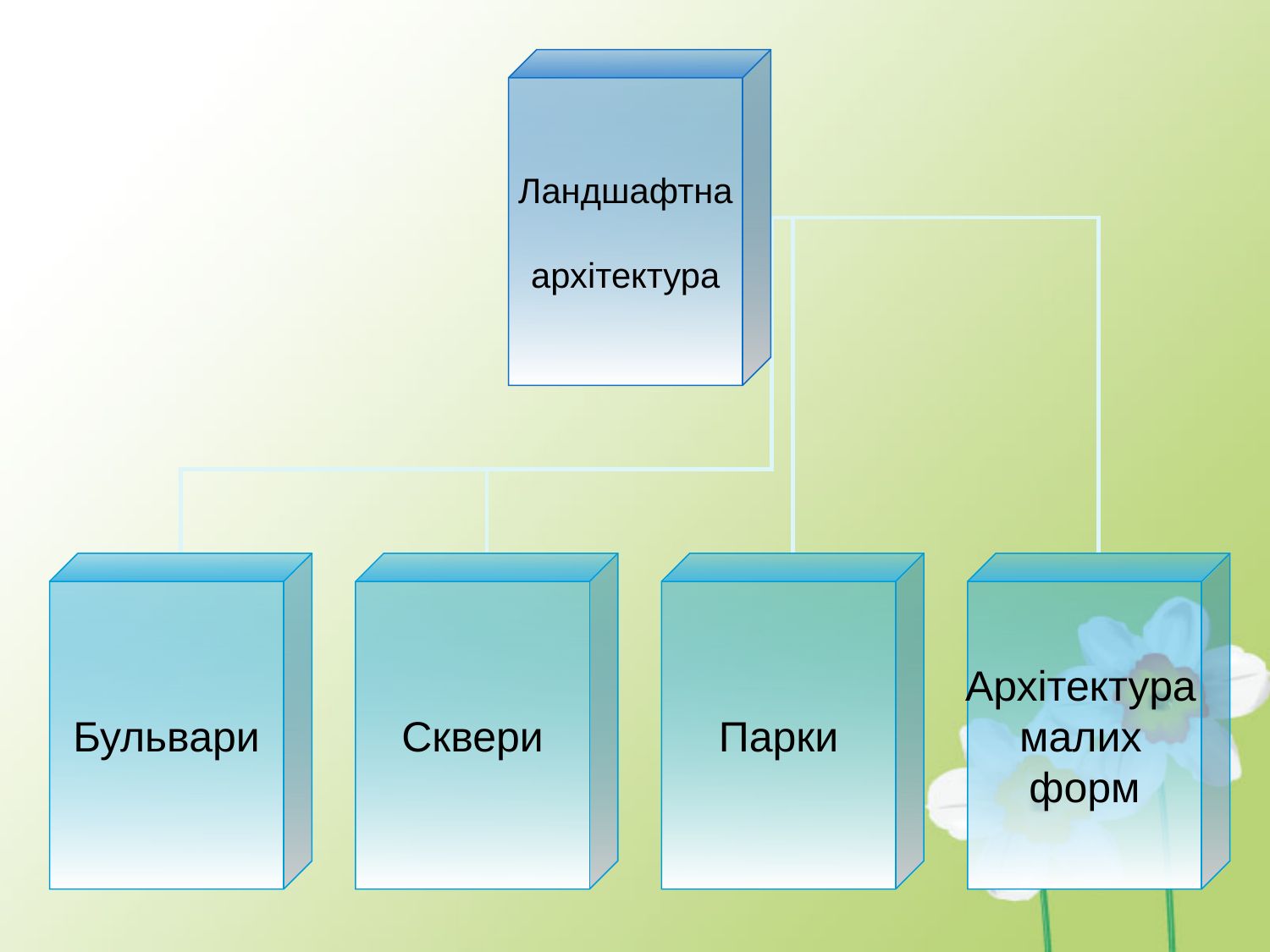

Ландшафтна

архітектура
Бульвари
Сквери
Парки
Архітектура
малих
форм